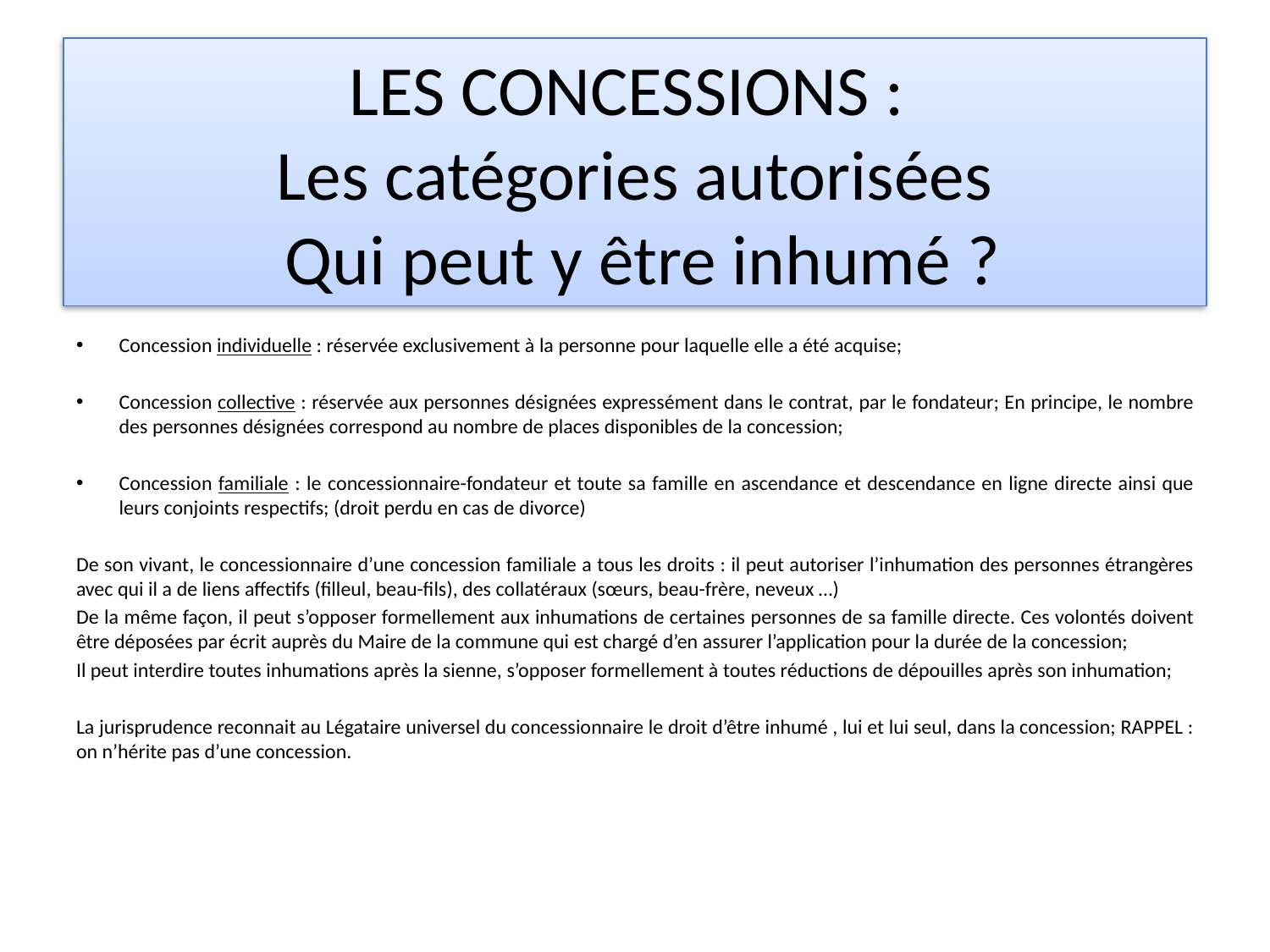

# LES CONCESSIONS : Les catégories autorisées Qui peut y être inhumé ?
Concession individuelle : réservée exclusivement à la personne pour laquelle elle a été acquise;

Concession collective : réservée aux personnes désignées expressément dans le contrat, par le fondateur; En principe, le nombre des personnes désignées correspond au nombre de places disponibles de la concession;

Concession familiale : le concessionnaire-fondateur et toute sa famille en ascendance et descendance en ligne directe ainsi que leurs conjoints respectifs; (droit perdu en cas de divorce)

De son vivant, le concessionnaire d’une concession familiale a tous les droits : il peut autoriser l’inhumation des personnes étrangères avec qui il a de liens affectifs (filleul, beau-fils), des collatéraux (sœurs, beau-frère, neveux …)
De la même façon, il peut s’opposer formellement aux inhumations de certaines personnes de sa famille directe. Ces volontés doivent être déposées par écrit auprès du Maire de la commune qui est chargé d’en assurer l’application pour la durée de la concession;
Il peut interdire toutes inhumations après la sienne, s’opposer formellement à toutes réductions de dépouilles après son inhumation;

La jurisprudence reconnait au Légataire universel du concessionnaire le droit d’être inhumé , lui et lui seul, dans la concession; RAPPEL : on n’hérite pas d’une concession.